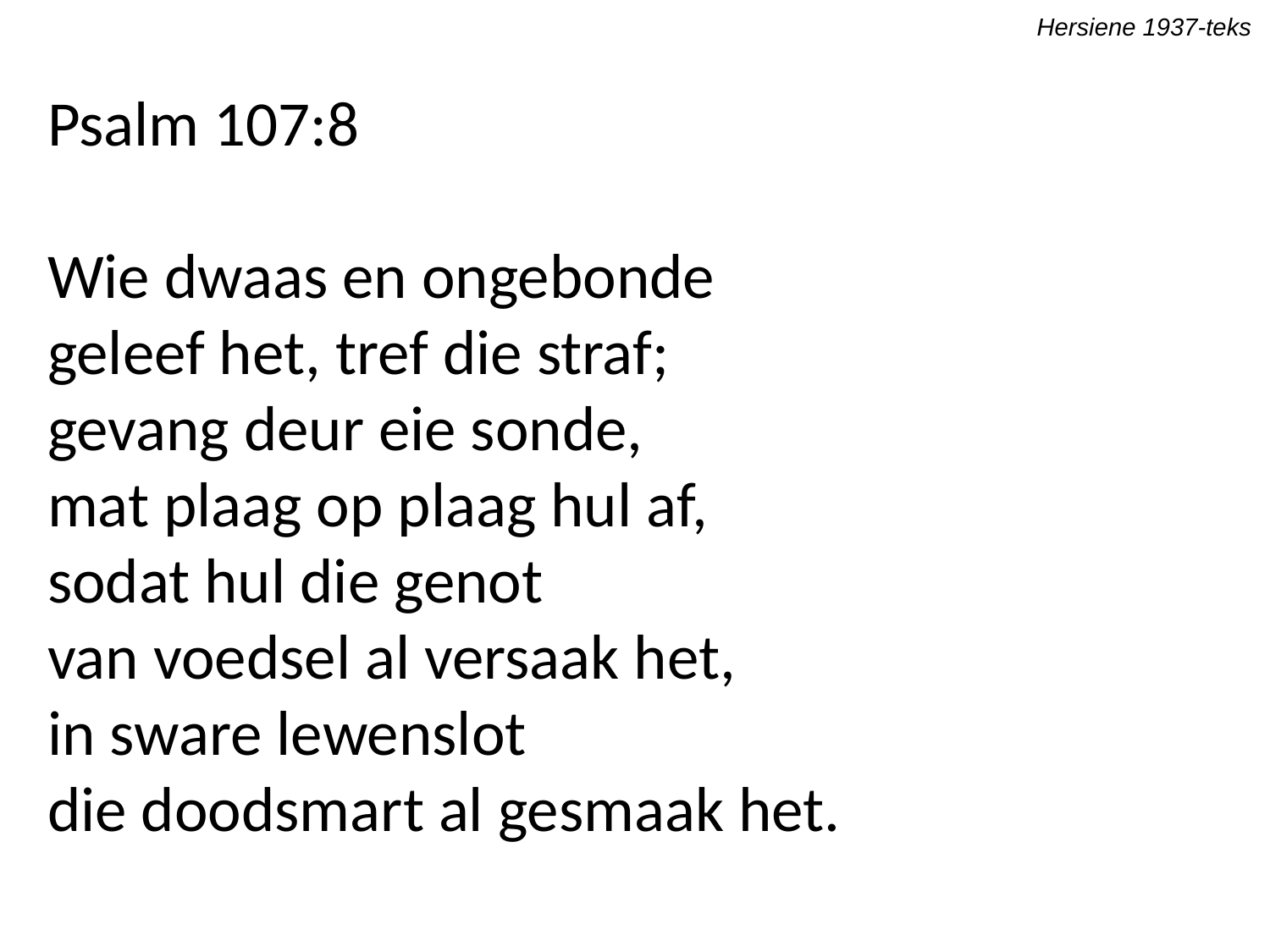

Hersiene 1937-teks
Psalm 107:8

Wie dwaas en ongebonde
geleef het, tref die straf;
gevang deur eie sonde,
mat plaag op plaag hul af,
sodat hul die genot
van voedsel al versaak het,
in sware lewenslot
die doodsmart al gesmaak het.